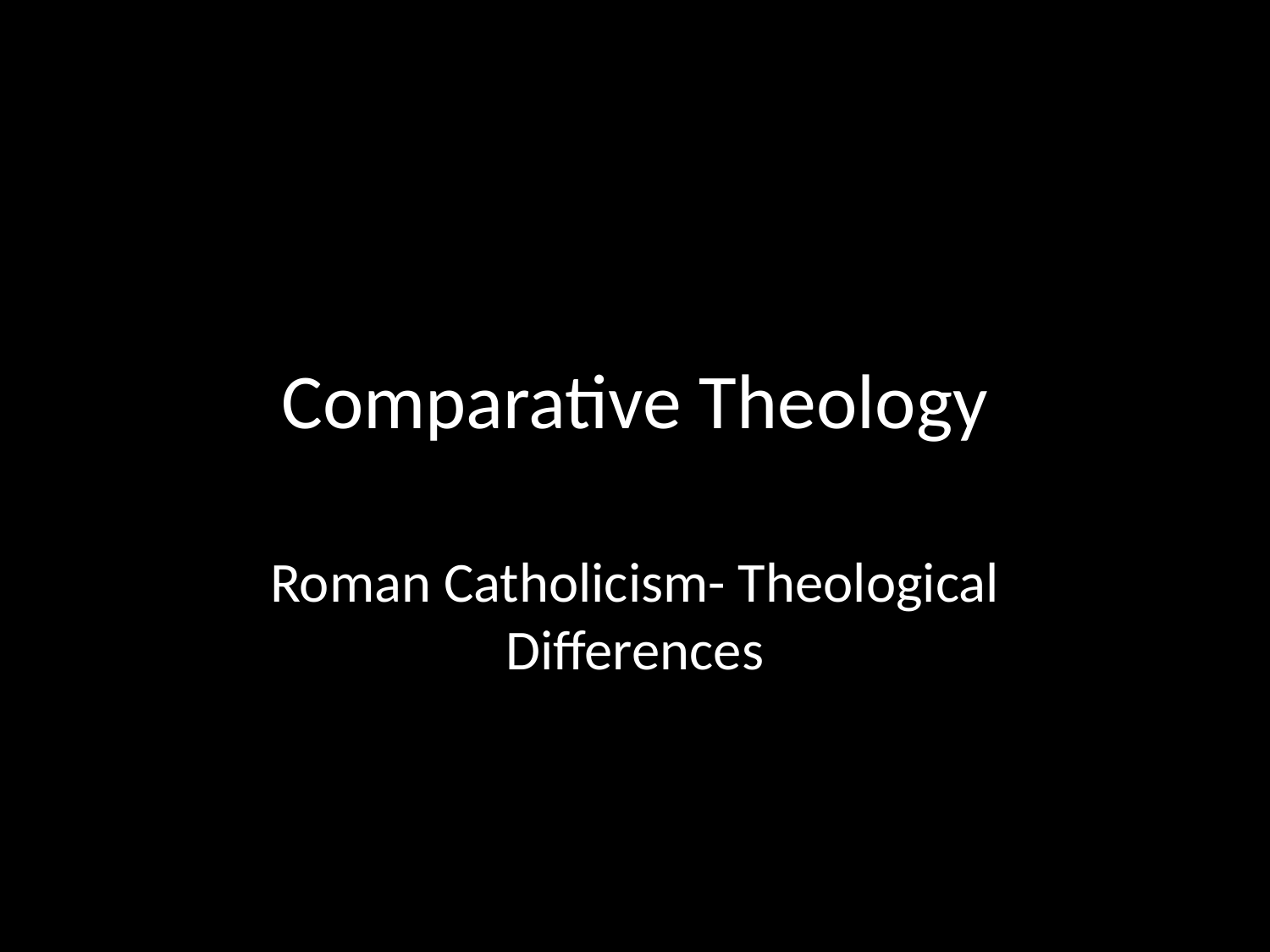

# Comparative Theology
Roman Catholicism- Theological Differences